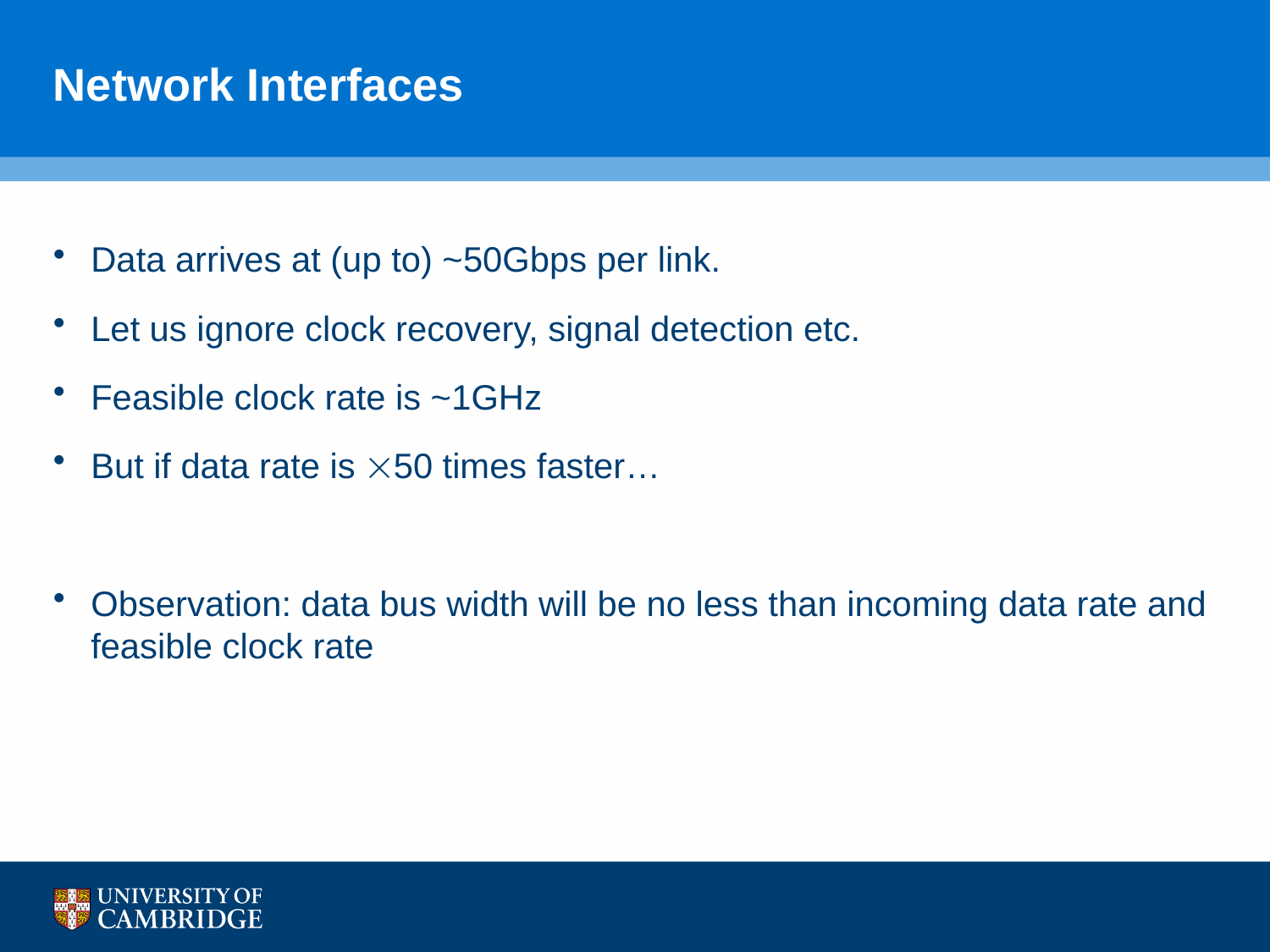

# Network Interfaces
Data arrives at (up to) ~50Gbps per link.
Let us ignore clock recovery, signal detection etc.
Feasible clock rate is ~1GHz
But if data rate is ×50 times faster…

Observation: data bus width will be no less than incoming data rate and feasible clock rate